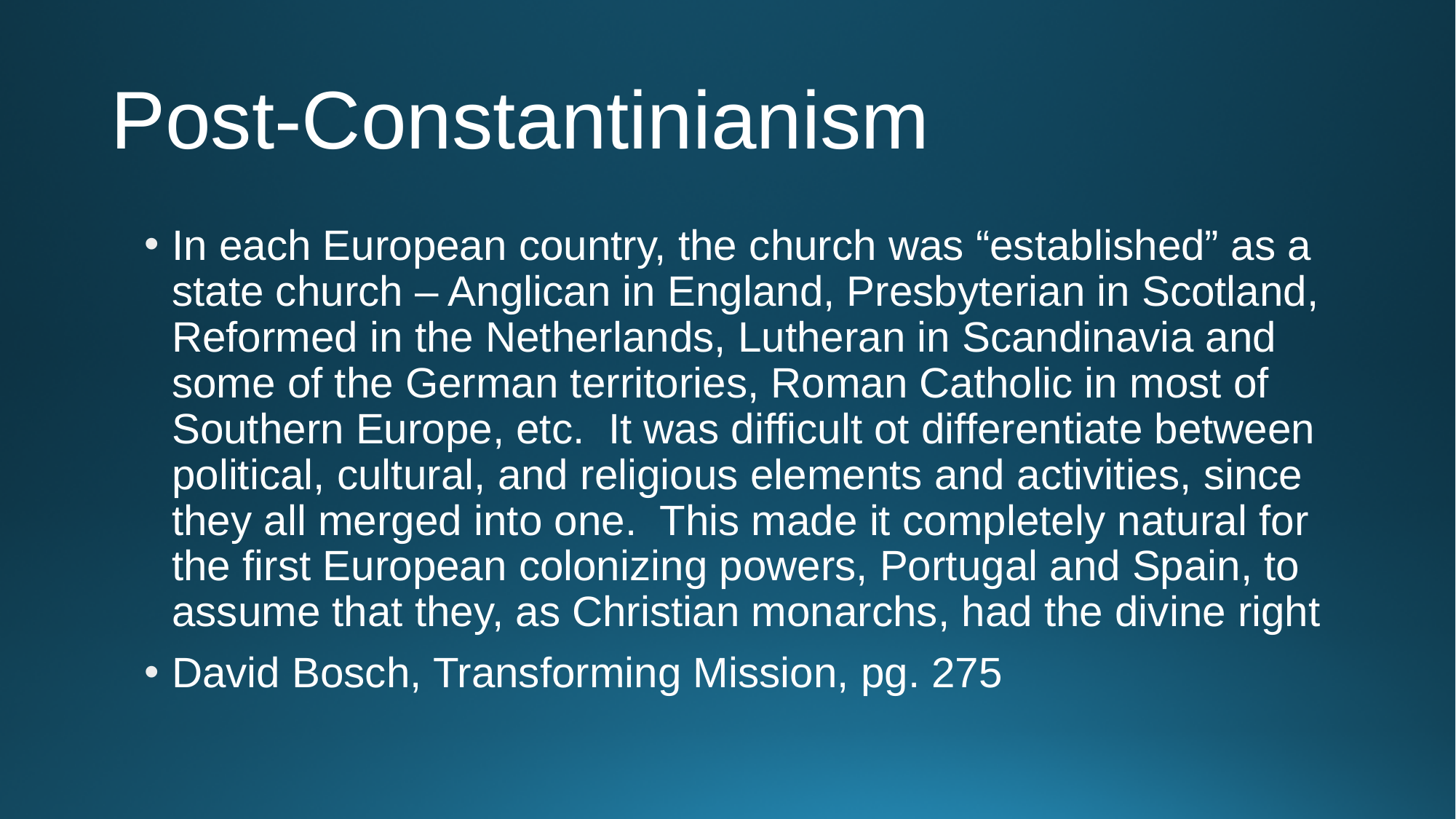

# Post-Constantinianism
In each European country, the church was “established” as a state church – Anglican in England, Presbyterian in Scotland, Reformed in the Netherlands, Lutheran in Scandinavia and some of the German territories, Roman Catholic in most of Southern Europe, etc.  It was difficult ot differentiate between political, cultural, and religious elements and activities, since they all merged into one.  This made it completely natural for the first European colonizing powers, Portugal and Spain, to assume that they, as Christian monarchs, had the divine right
David Bosch, Transforming Mission, pg. 275